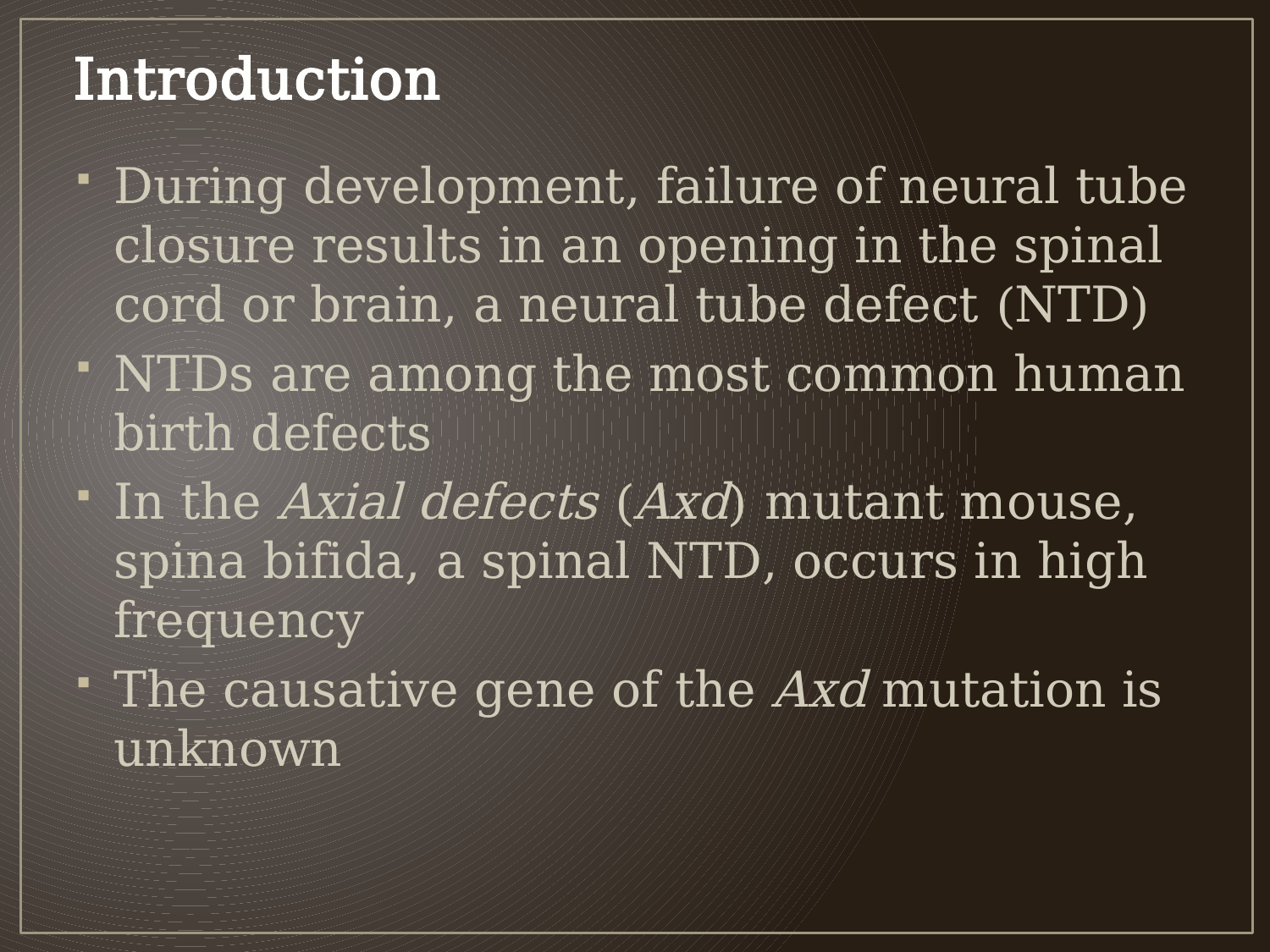

# Introduction
During development, failure of neural tube closure results in an opening in the spinal cord or brain, a neural tube defect (NTD)
NTDs are among the most common human birth defects
In the Axial defects (Axd) mutant mouse, spina bifida, a spinal NTD, occurs in high frequency
The causative gene of the Axd mutation is unknown